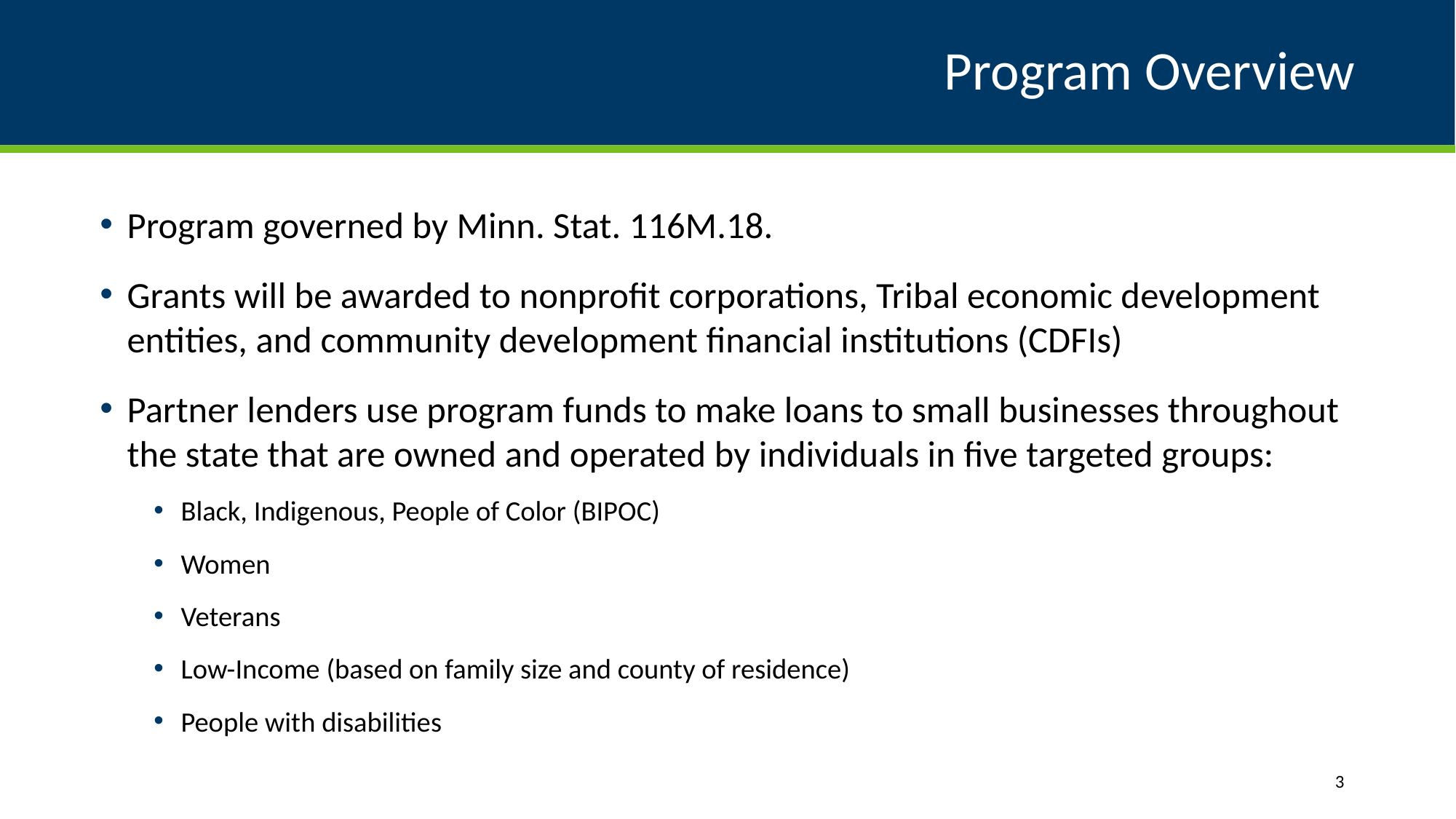

# Program Overview
Program governed by Minn. Stat. 116M.18.
Grants will be awarded to nonprofit corporations, Tribal economic development entities, and community development financial institutions (CDFIs)
Partner lenders use program funds to make loans to small businesses throughout the state that are owned and operated by individuals in five targeted groups:
Black, Indigenous, People of Color (BIPOC)
Women
Veterans
Low-Income (based on family size and county of residence)
People with disabilities

3